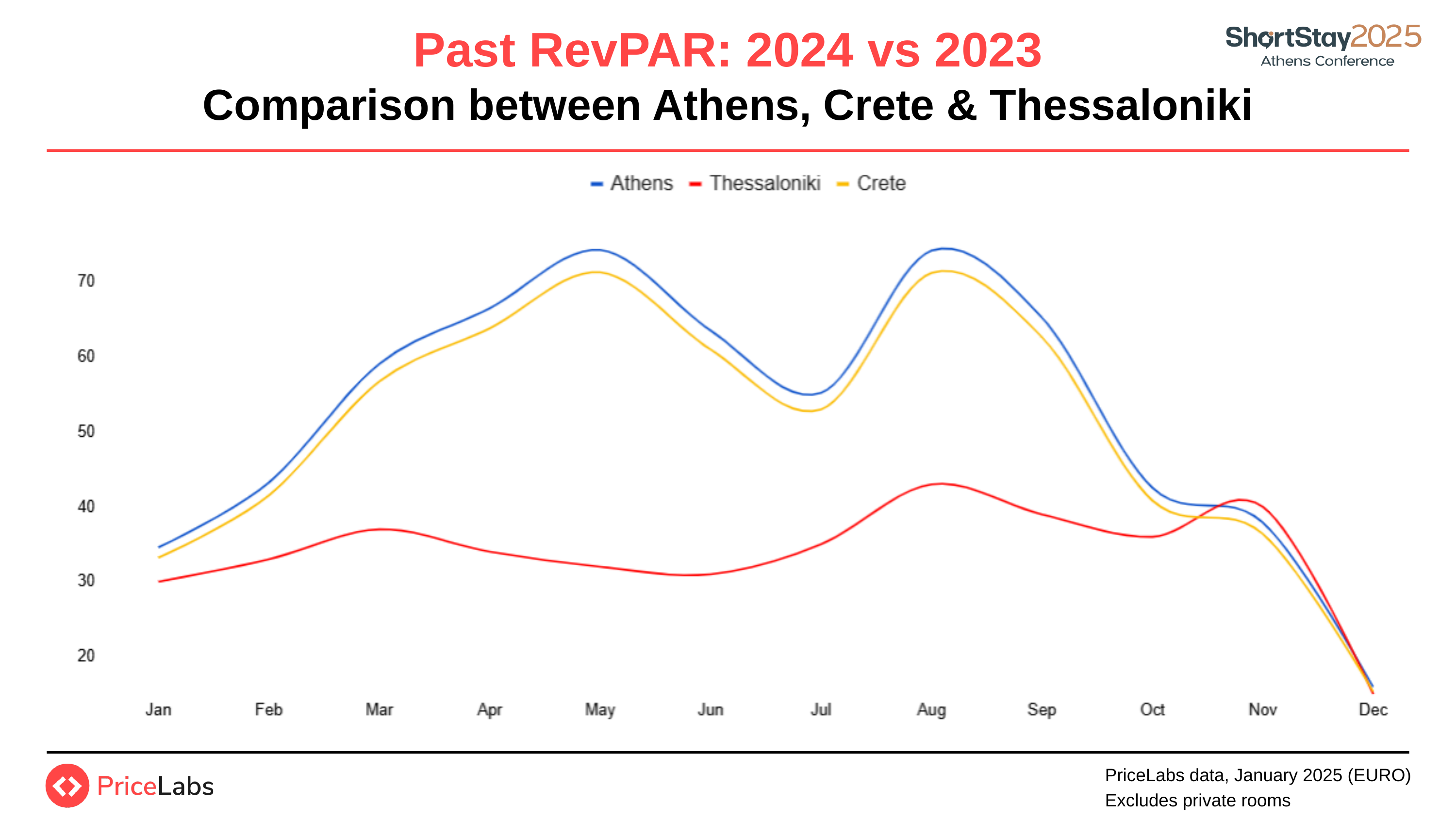

Past RevPAR: 2024 vs 2023
Comparison between Athens, Crete & Thessaloniki

PriceLabs data, January 2025 (EURO)  Excludes private rooms